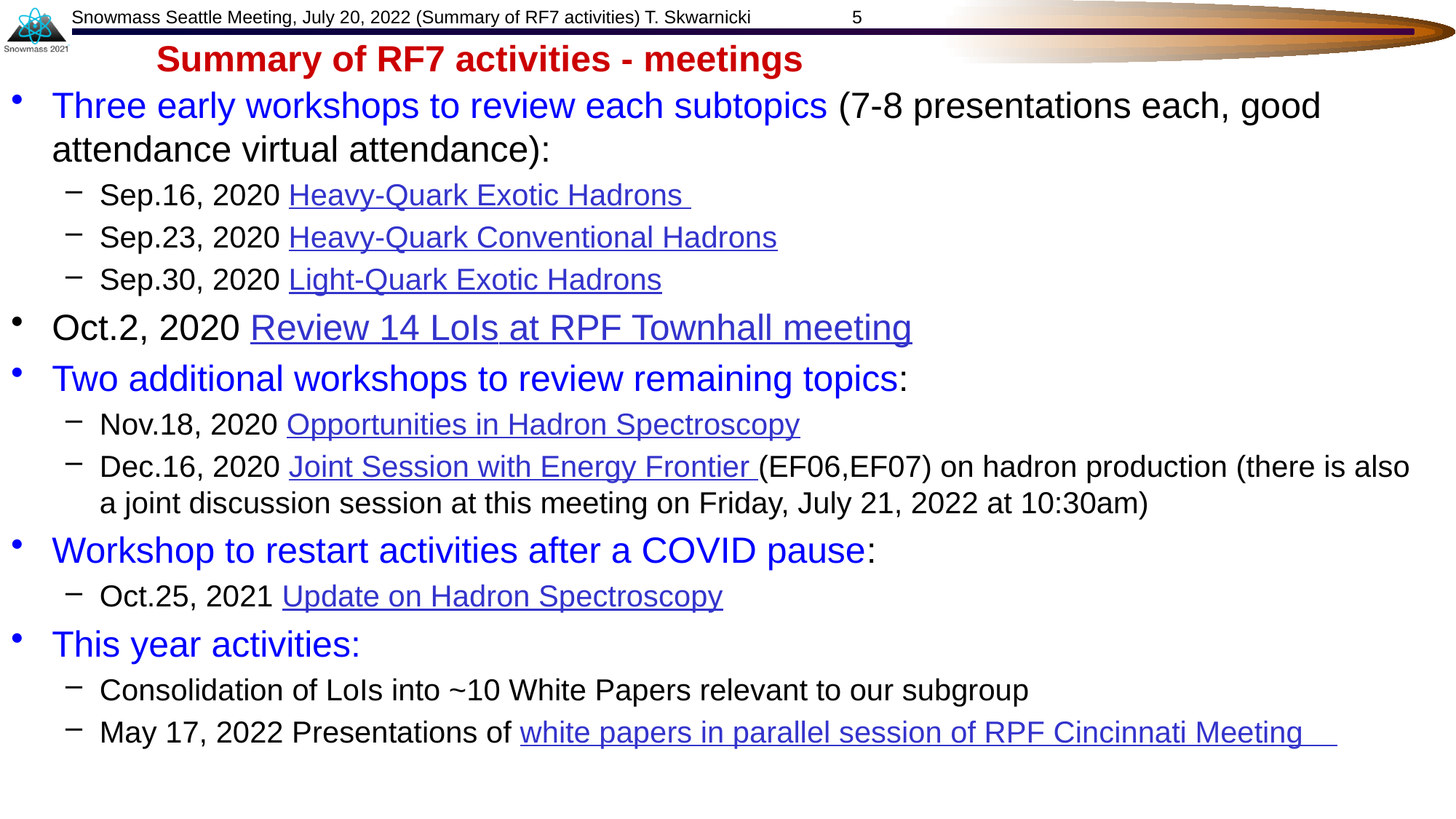

Snowmass Seattle Meeting, July 20, 2022 (Summary of RF7 activities) T. Skwarnicki
5
# Summary of RF7 activities - meetings
Three early workshops to review each subtopics (7-8 presentations each, good attendance virtual attendance):
Sep.16, 2020 Heavy-Quark Exotic Hadrons
Sep.23, 2020 Heavy-Quark Conventional Hadrons
Sep.30, 2020 Light-Quark Exotic Hadrons
Oct.2, 2020 Review 14 LoIs at RPF Townhall meeting
Two additional workshops to review remaining topics:
Nov.18, 2020 Opportunities in Hadron Spectroscopy
Dec.16, 2020 Joint Session with Energy Frontier (EF06,EF07) on hadron production (there is also a joint discussion session at this meeting on Friday, July 21, 2022 at 10:30am)
Workshop to restart activities after a COVID pause:
Oct.25, 2021 Update on Hadron Spectroscopy
This year activities:
Consolidation of LoIs into ~10 White Papers relevant to our subgroup
May 17, 2022 Presentations of white papers in parallel session of RPF Cincinnati Meeting